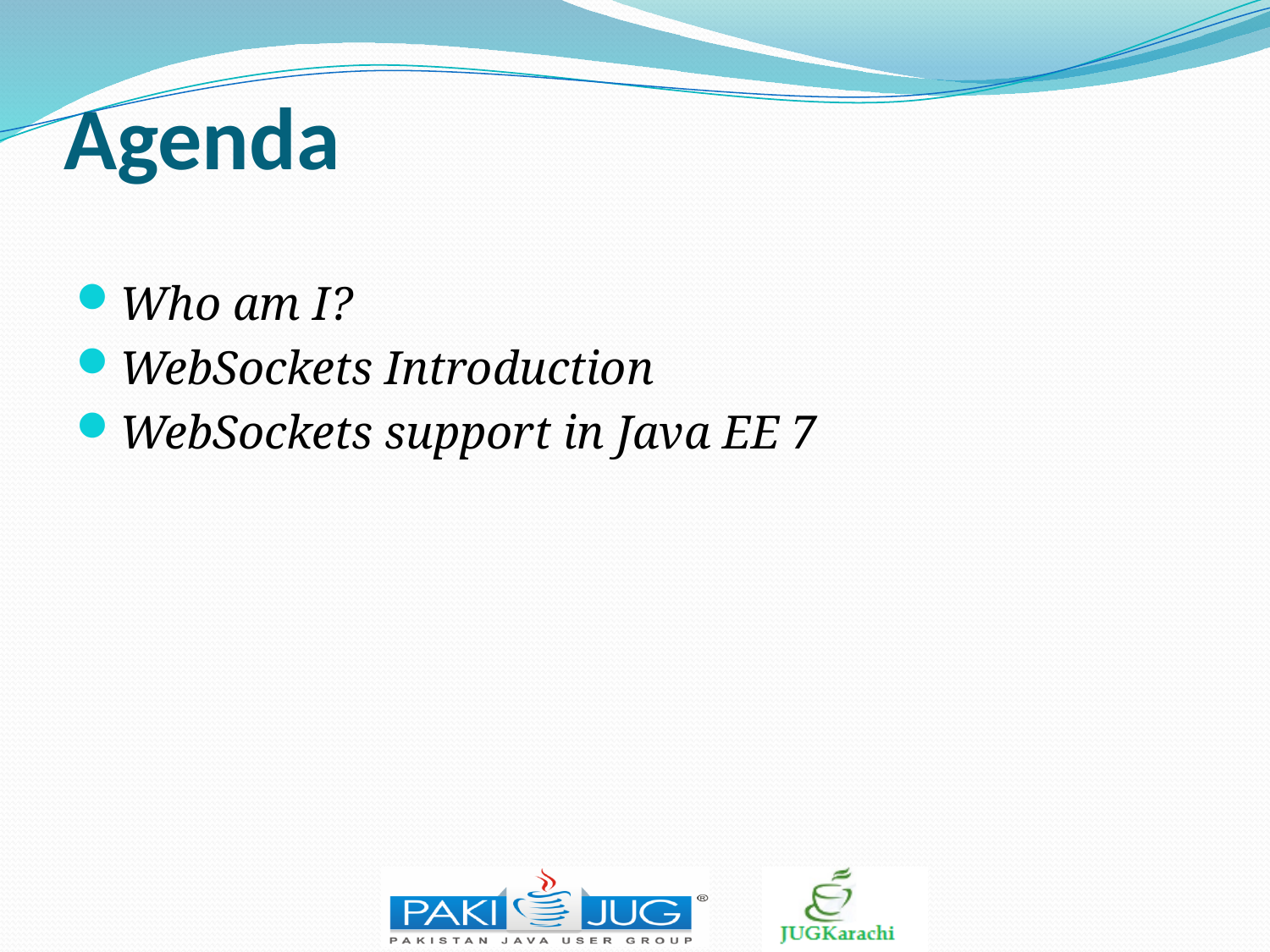

# Agenda
Who am I?
WebSockets Introduction
WebSockets support in Java EE 7